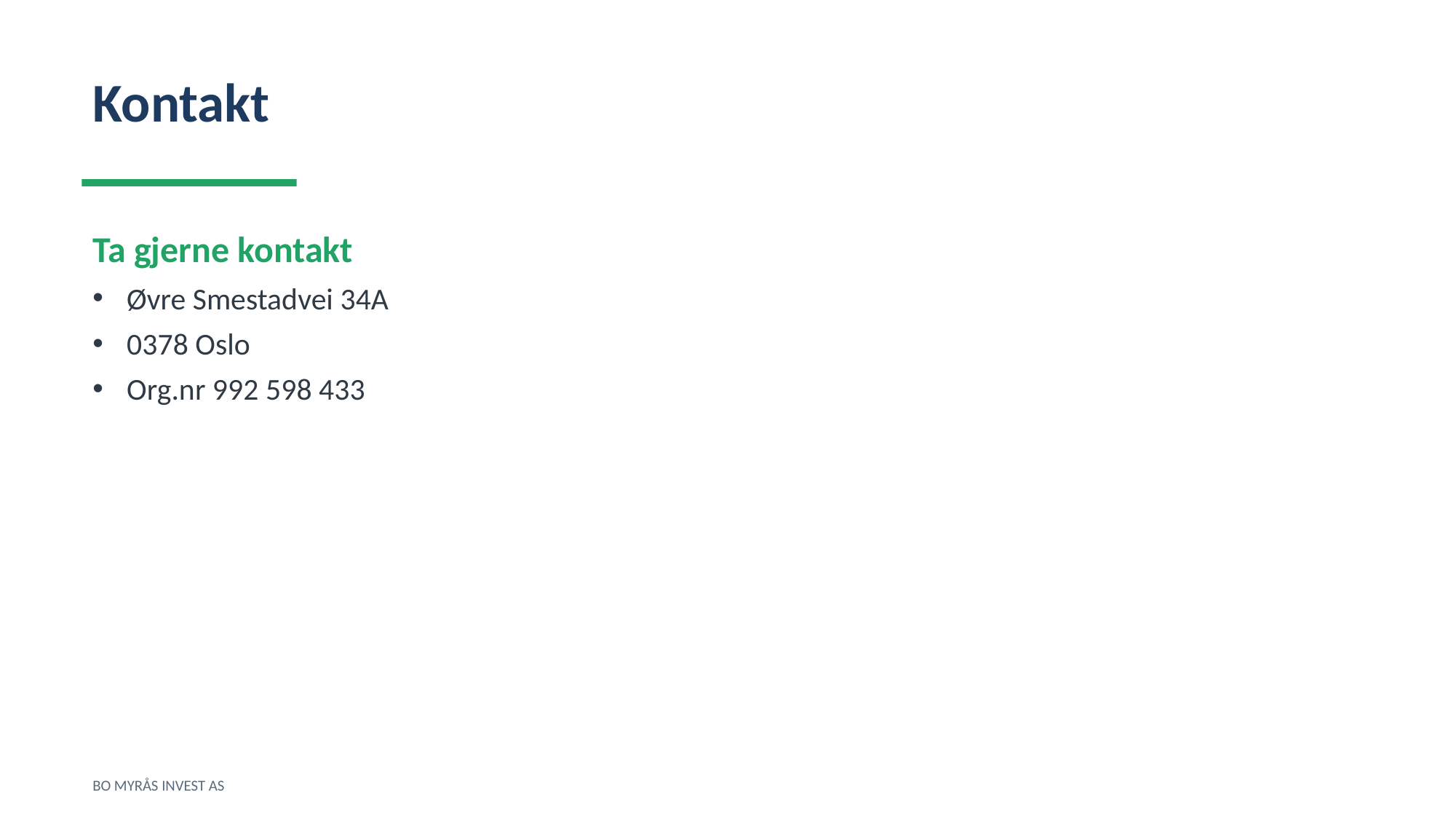

Kontakt

Ta gjerne kontakt
Øvre Smestadvei 34A
0378 Oslo
Org.nr 992 598 433
BO MYRÅS INVEST AS